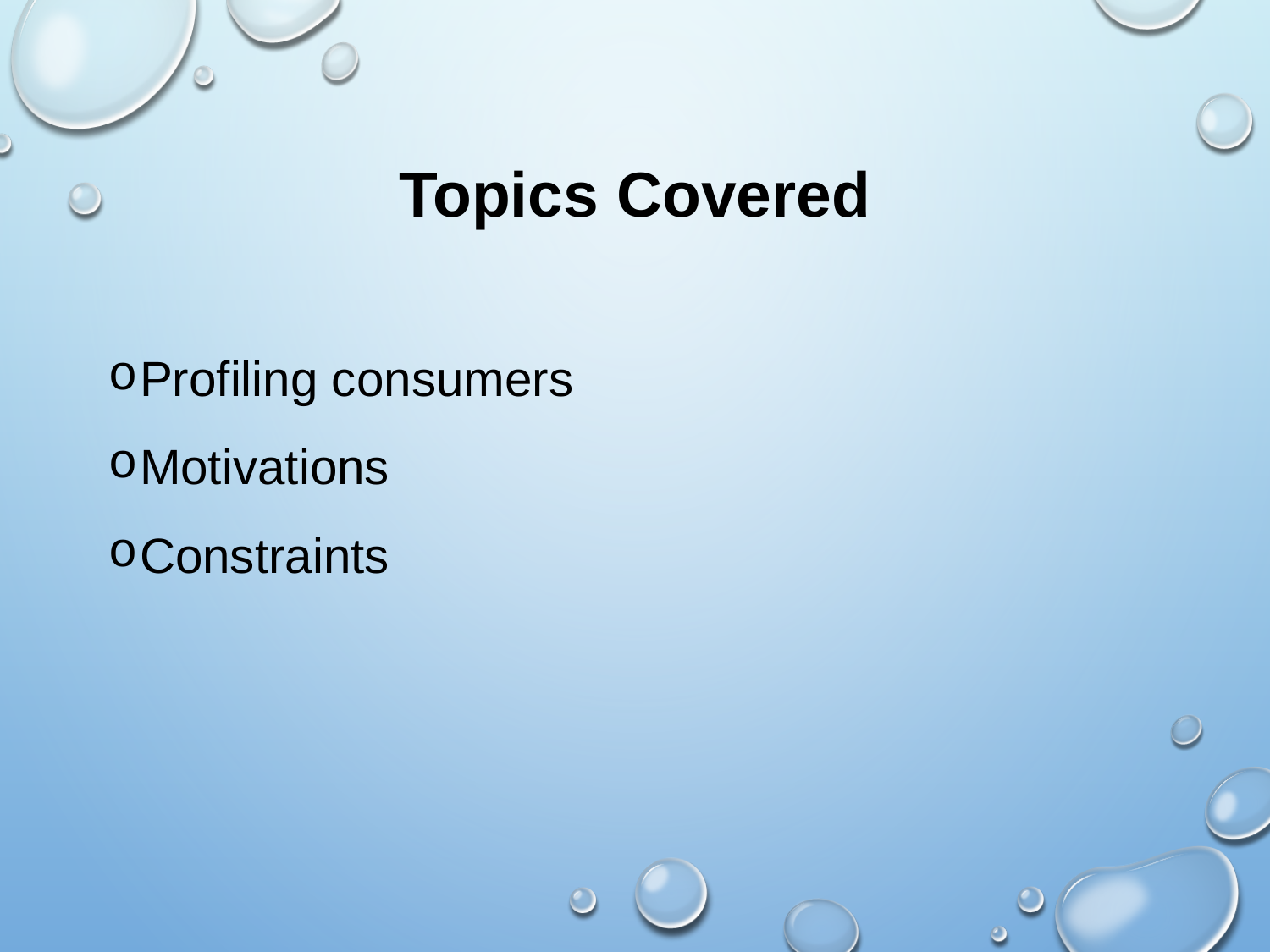

# Topics Covered
Profiling consumers
Motivations
Constraints